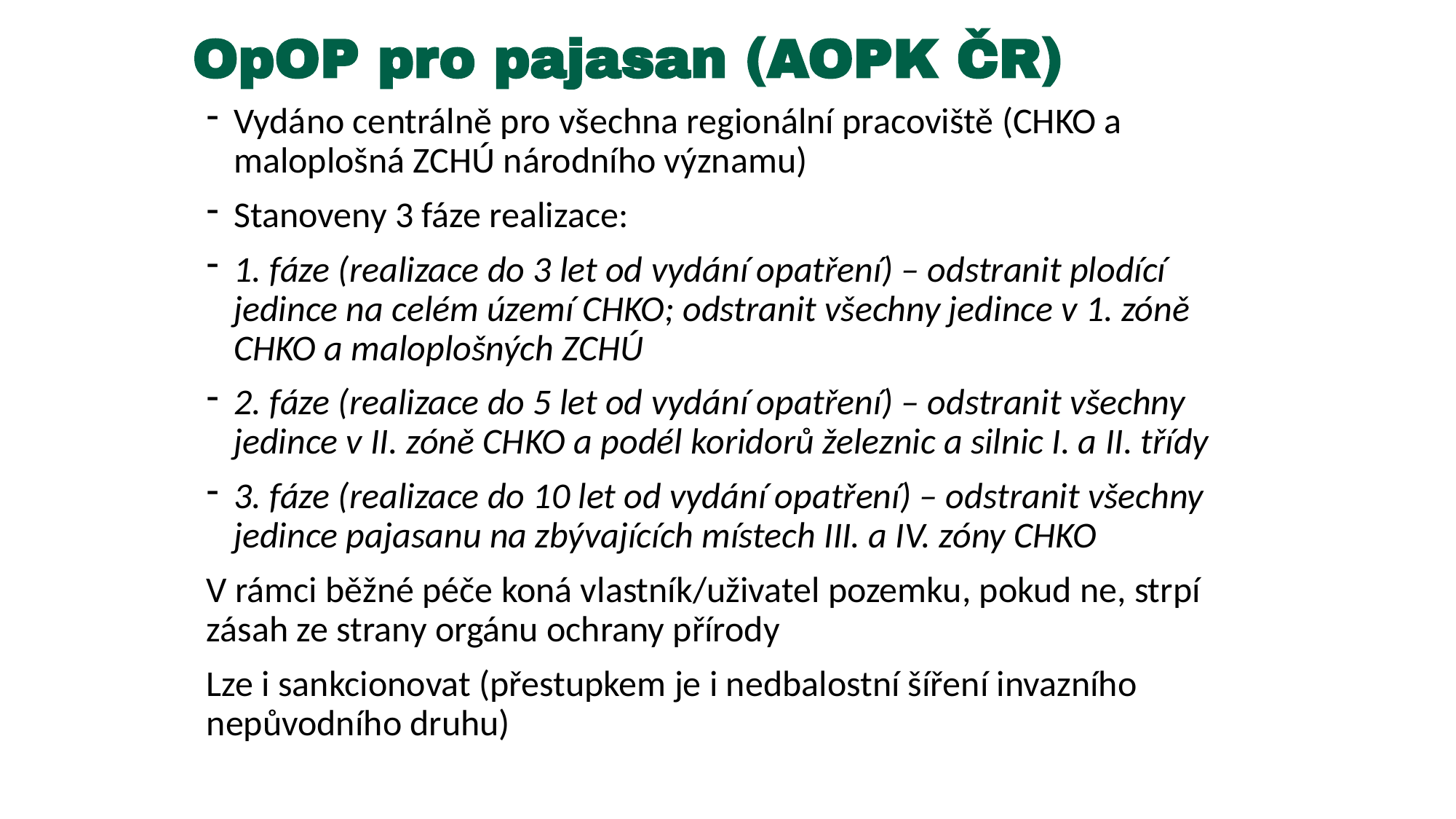

# OpOP pro pajasan (AOPK ČR)
Vydáno centrálně pro všechna regionální pracoviště (CHKO a maloplošná ZCHÚ národního významu)
Stanoveny 3 fáze realizace:
1. fáze (realizace do 3 let od vydání opatření) – odstranit plodící jedince na celém území CHKO; odstranit všechny jedince v 1. zóně CHKO a maloplošných ZCHÚ
2. fáze (realizace do 5 let od vydání opatření) – odstranit všechny jedince v II. zóně CHKO a podél koridorů železnic a silnic I. a II. třídy
3. fáze (realizace do 10 let od vydání opatření) – odstranit všechny jedince pajasanu na zbývajících místech III. a IV. zóny CHKO
V rámci běžné péče koná vlastník/uživatel pozemku, pokud ne, strpí zásah ze strany orgánu ochrany přírody
Lze i sankcionovat (přestupkem je i nedbalostní šíření invazního nepůvodního druhu)